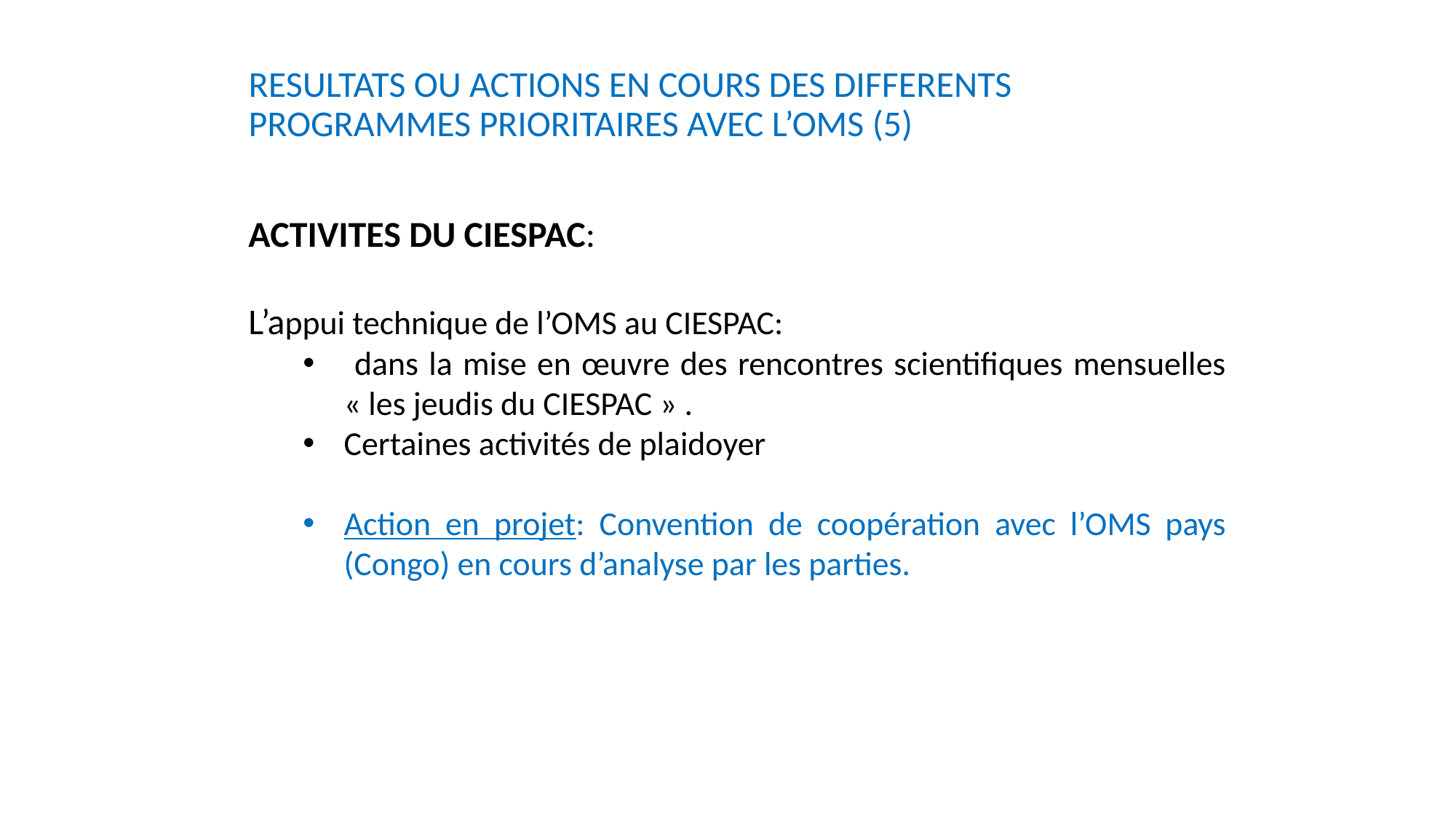

# RESULTATS OU ACTIONS EN COURS DES DIFFERENTS PROGRAMMES PRIORITAIRES AVEC L’OMS (5)

ACTIVITES DU CIESPAC:

L’appui technique de l’OMS au CIESPAC:
 dans la mise en œuvre des rencontres scientifiques mensuelles « les jeudis du CIESPAC » .
Certaines activités de plaidoyer

Action en projet: Convention de coopération avec l’OMS pays (Congo) en cours d’analyse par les parties.